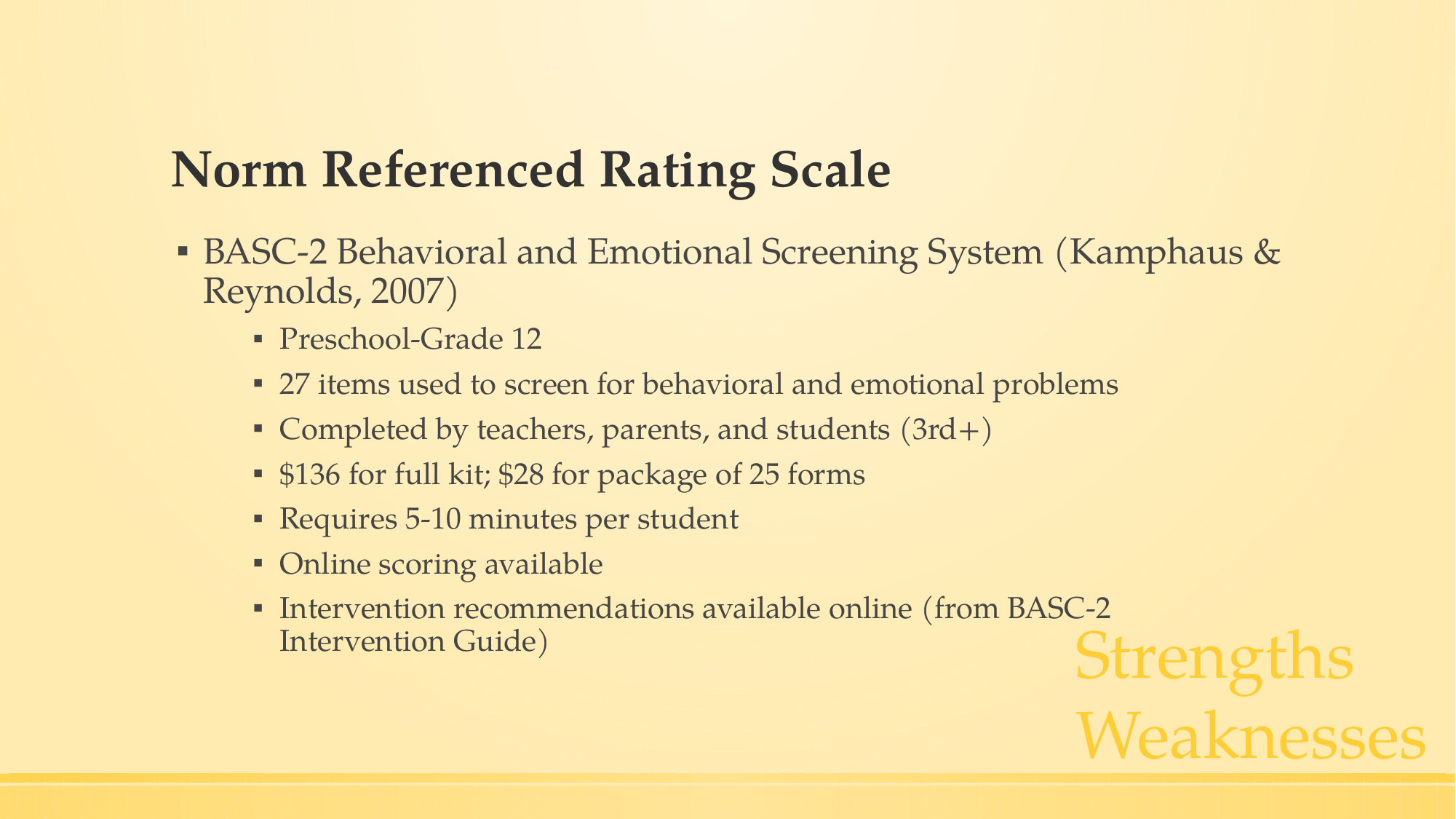

# Norm Referenced Rating Scale
BASC-2 Behavioral and Emotional Screening System (Kamphaus & Reynolds, 2007)
Preschool-Grade 12
27 items used to screen for behavioral and emotional problems
Completed by teachers, parents, and students (3rd+)
$136 for full kit; $28 for package of 25 forms
Requires 5-10 minutes per student
Online scoring available
Intervention recommendations available online (from BASC-2 Intervention Guide)

Strengths
Weaknesses